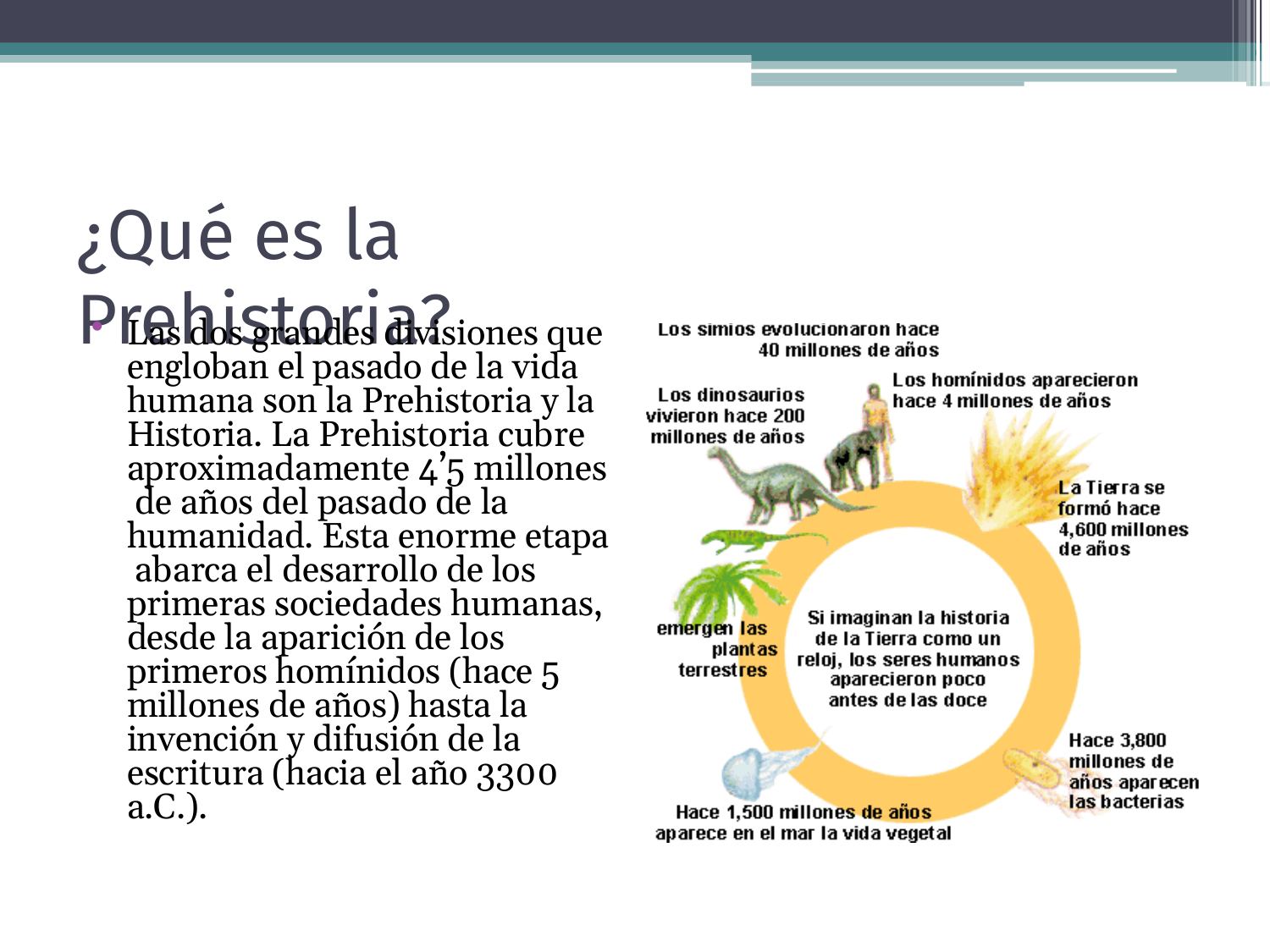

# ¿Qué es la Prehistoria?
Las dos grandes divisiones que  engloban el pasado de la vida  humana son la Prehistoria y la  Historia. La Prehistoria cubre  aproximadamente 4’5 millones  de años del pasado de la  humanidad. Esta enorme etapa  abarca el desarrollo de los  primeras sociedades humanas,  desde la aparición de los  primeros homínidos (hace 5  millones de años) hasta la  invención y difusión de la  escritura (hacia el año 3300  a.C.).